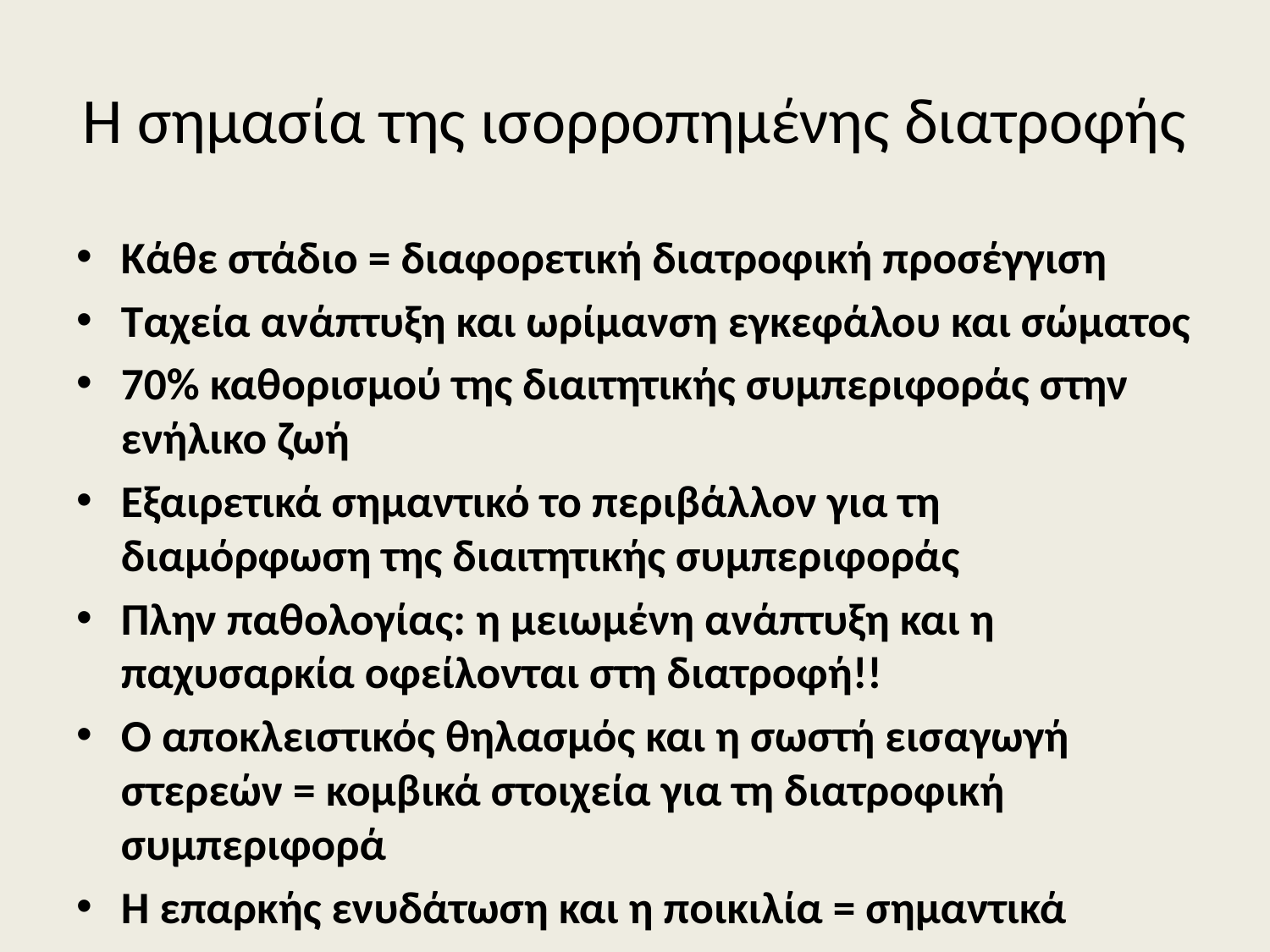

# Η σημασία της ισορροπημένης διατροφής
Κάθε στάδιο = διαφορετική διατροφική προσέγγιση
Ταχεία ανάπτυξη και ωρίμανση εγκεφάλου και σώματος
70% καθορισμού της διαιτητικής συμπεριφοράς στην ενήλικο ζωή
Εξαιρετικά σημαντικό το περιβάλλον για τη διαμόρφωση της διαιτητικής συμπεριφοράς
Πλην παθολογίας: η μειωμένη ανάπτυξη και η παχυσαρκία οφείλονται στη διατροφή!!
Ο αποκλειστικός θηλασμός και η σωστή εισαγωγή στερεών = κομβικά στοιχεία για τη διατροφική συμπεριφορά
Η επαρκής ενυδάτωση και η ποικιλία = σημαντικά